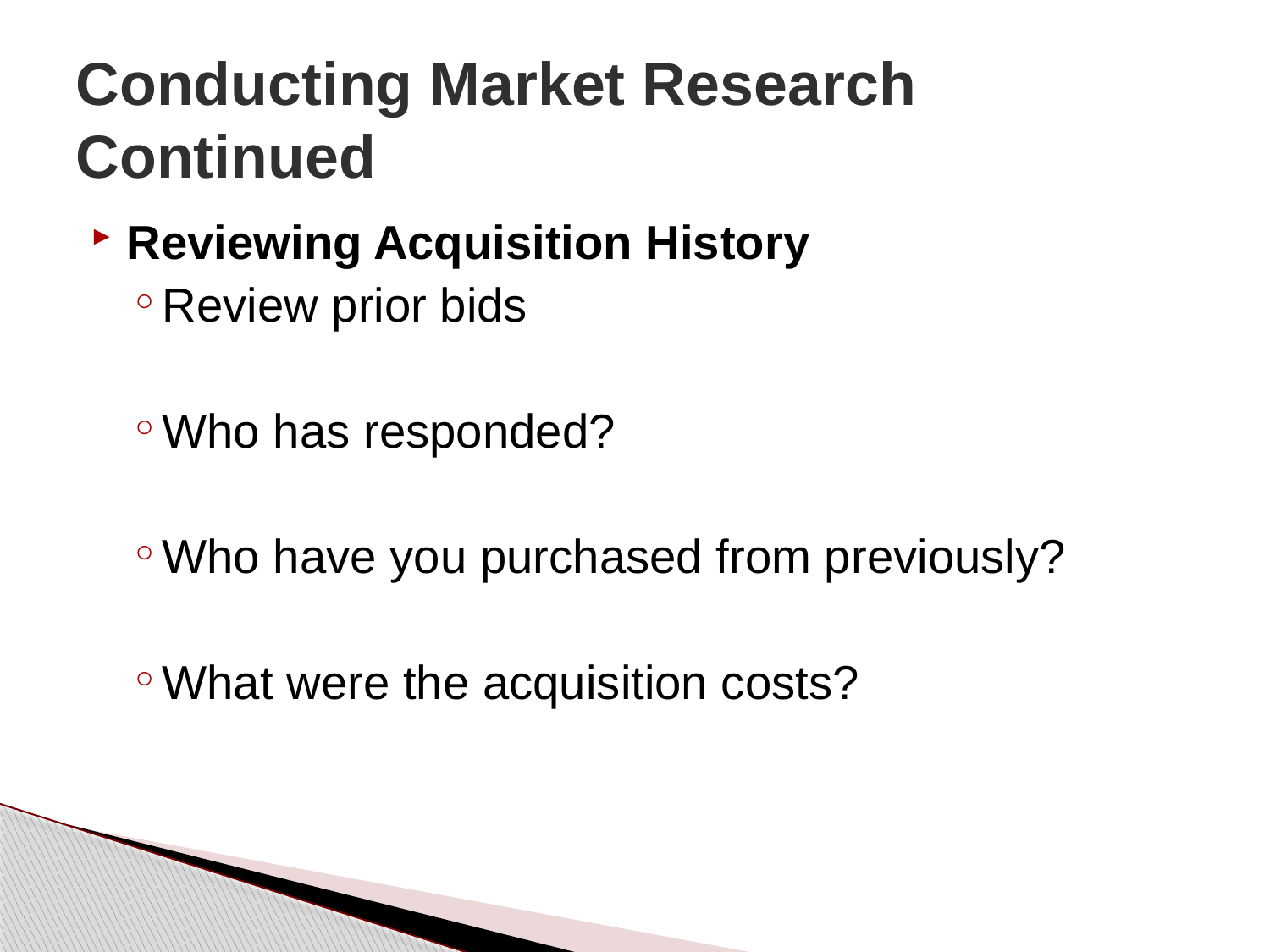

# Conducting Market Research Continued
Reviewing Acquisition History
Review prior bids

Who has responded?

Who have you purchased from previously?

What were the acquisition costs?